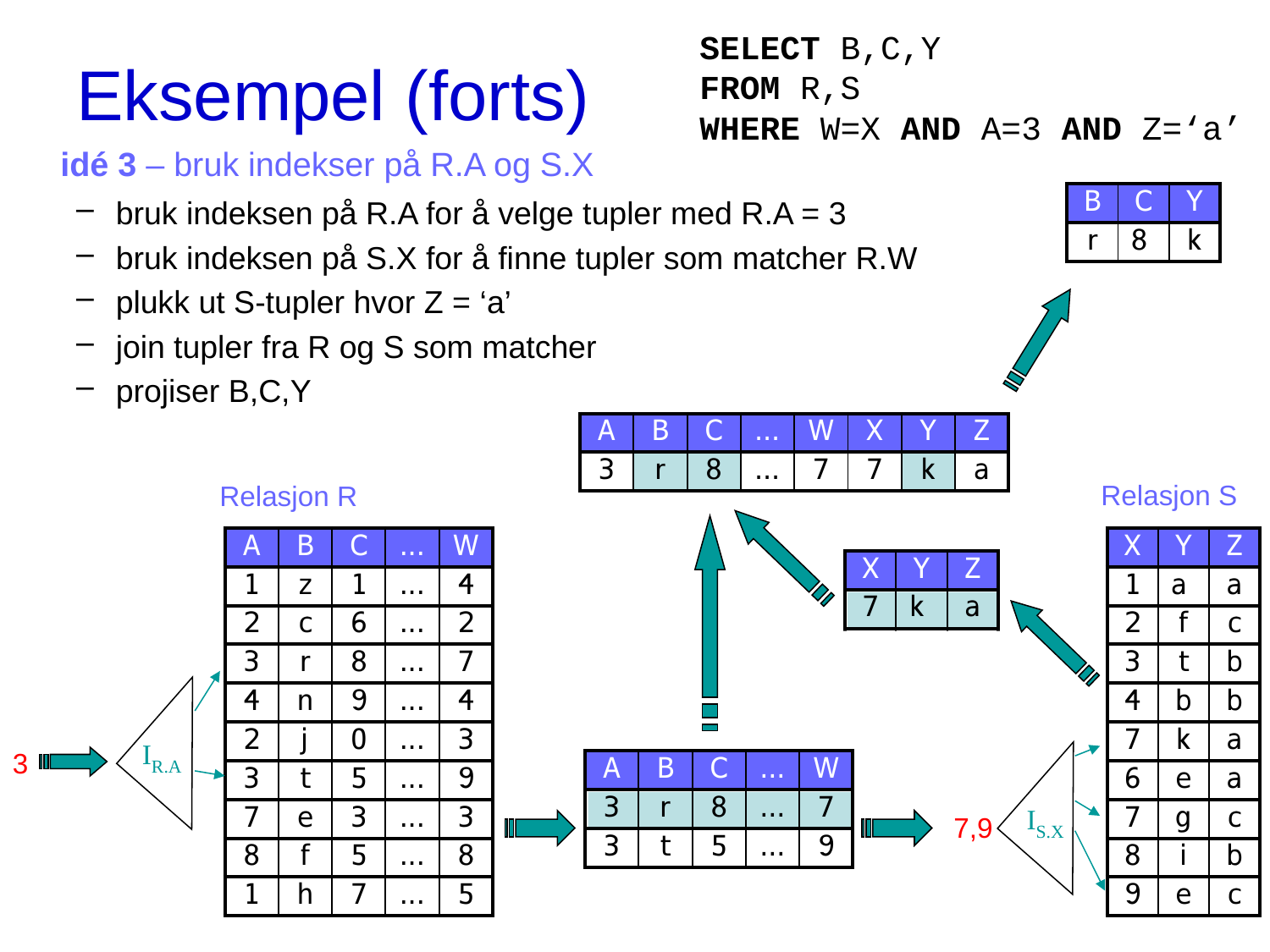

SELECT B,C,Y
FROM R,S
WHERE W=X AND A=3 AND Z=‘a’
# Eksempel (forts)
	idé 3 – bruk indekser på R.A og S.X
bruk indeksen på R.A for å velge tupler med R.A = 3
bruk indeksen på S.X for å finne tupler som matcher R.W
plukk ut S-tupler hvor Z = ‘a’
join tupler fra R og S som matcher
projiser B,C,Y
| B | C | Y |
| --- | --- | --- |
| r | 8 | k |

| A | B | C | ... | W | X | Y | Z |
| --- | --- | --- | --- | --- | --- | --- | --- |
| 3 | r | 8 | ... | 7 | 7 | k | a |

Relasjon S
Relasjon R
| A | B | C | ... | W |
| --- | --- | --- | --- | --- |
| 1 | z | 1 | ... | 4 |
| 2 | c | 6 | ... | 2 |
| 3 | r | 8 | ... | 7 |
| 4 | n | 9 | ... | 4 |
| 2 | j | 0 | ... | 3 |
| 3 | t | 5 | ... | 9 |
| 7 | e | 3 | ... | 3 |
| 8 | f | 5 | ... | 8 |
| 1 | h | 7 | ... | 5 |
| X | Y | Z |
| --- | --- | --- |
| 1 | a | a |
| 2 | f | c |
| 3 | t | b |
| 4 | b | b |
| 7 | k | a |
| 6 | e | a |
| 7 | g | c |
| 8 | i | b |
| 9 | e | c |

| X | Y | Z |
| --- | --- | --- |
| 7 | k | a |
| 7 | g | c |
| 9 | e | c |

IR.A
3

| A | B | C | ... | W |
| --- | --- | --- | --- | --- |
| 3 | r | 8 | ... | 7 |
| 3 | t | 5 | ... | 9 |

IS.X

7,9